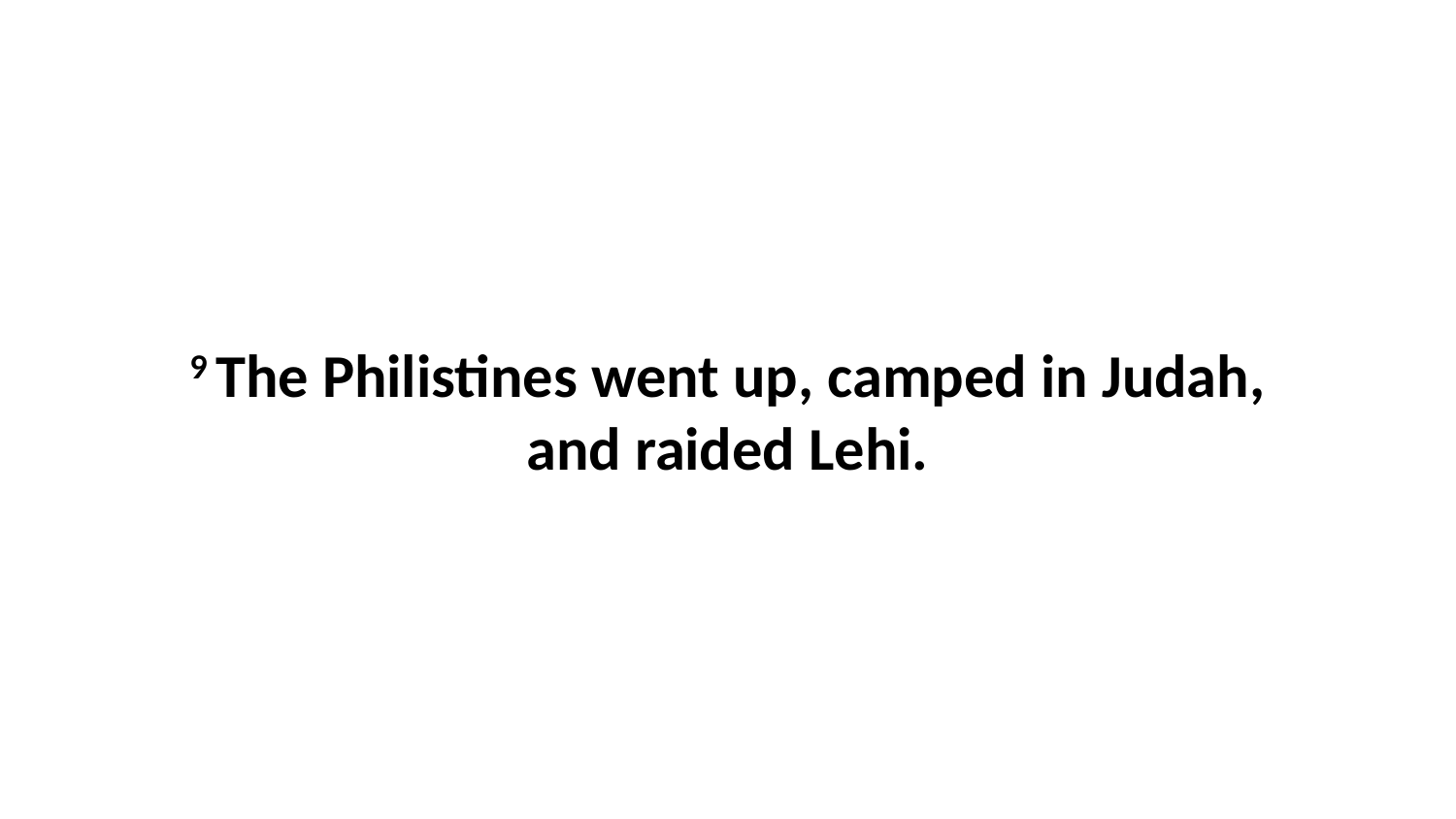

9 The Philistines went up, camped in Judah, and raided Lehi.